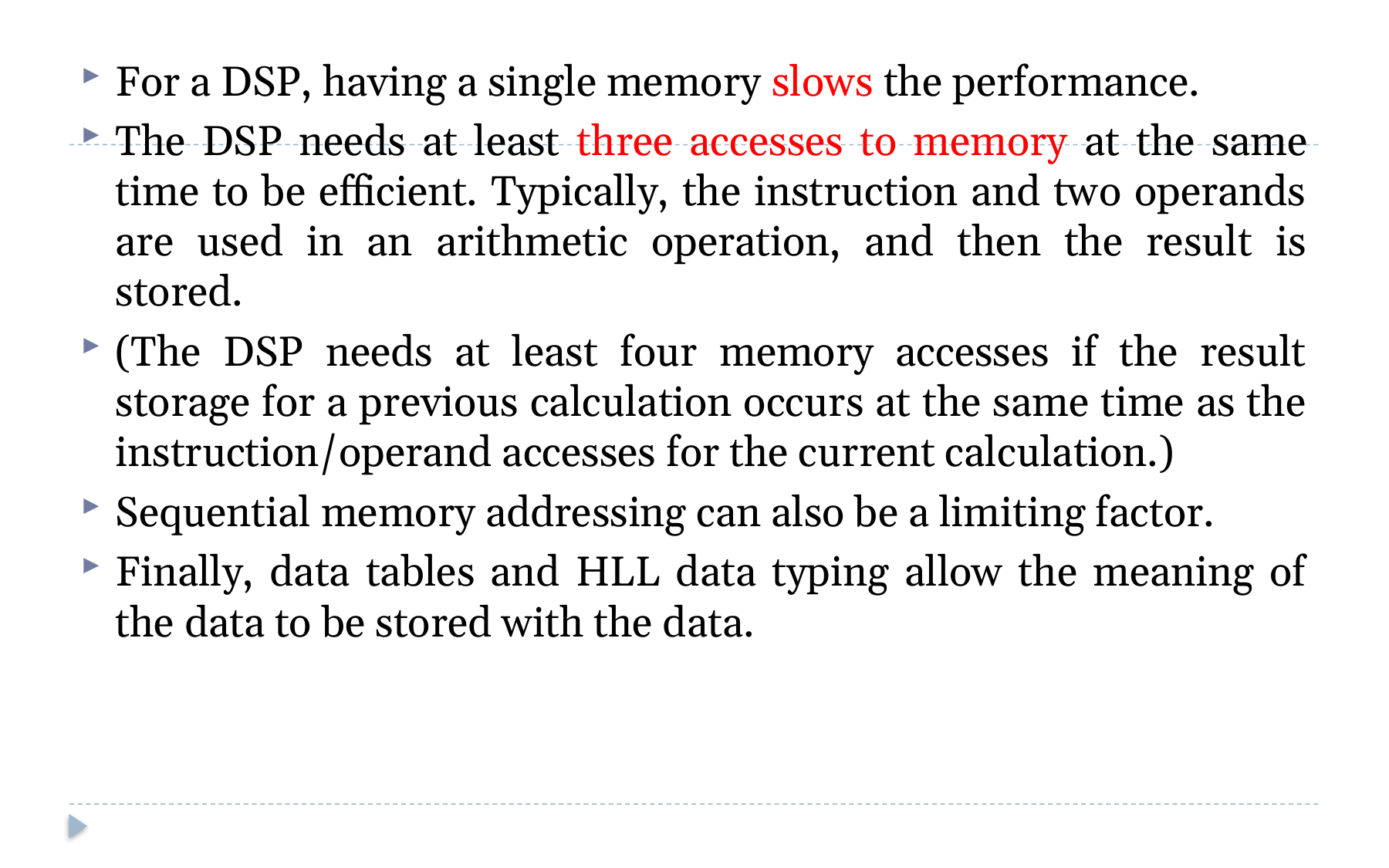

For a DSP, having a single memory slows the performance.
The DSP needs at least three accesses to memory at the same time to be efficient. Typically, the instruction and two operands are used in an arithmetic operation, and then the result is stored.
(The DSP needs at least four memory accesses if the result storage for a previous calculation occurs at the same time as the instruction/operand accesses for the current calculation.)
Sequential memory addressing can also be a limiting factor.
Finally, data tables and HLL data typing allow the meaning of the data to be stored with the data.